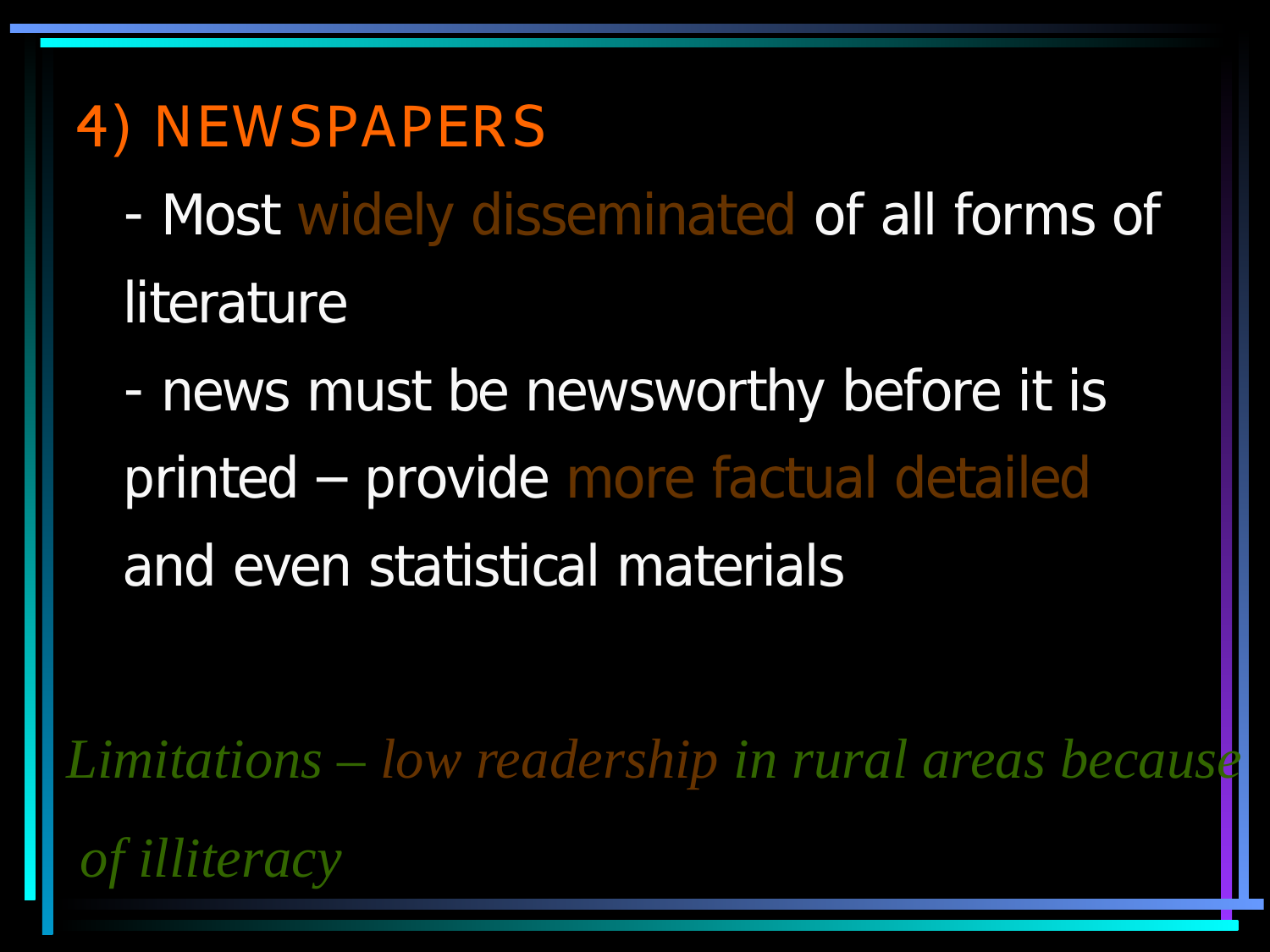

4) NEWSPAPERS
- Most widely disseminated of all forms of literature
- news must be newsworthy before it is printed – provide more factual detailed and even statistical materials
Limitations – low readership in rural areas because
 of illiteracy